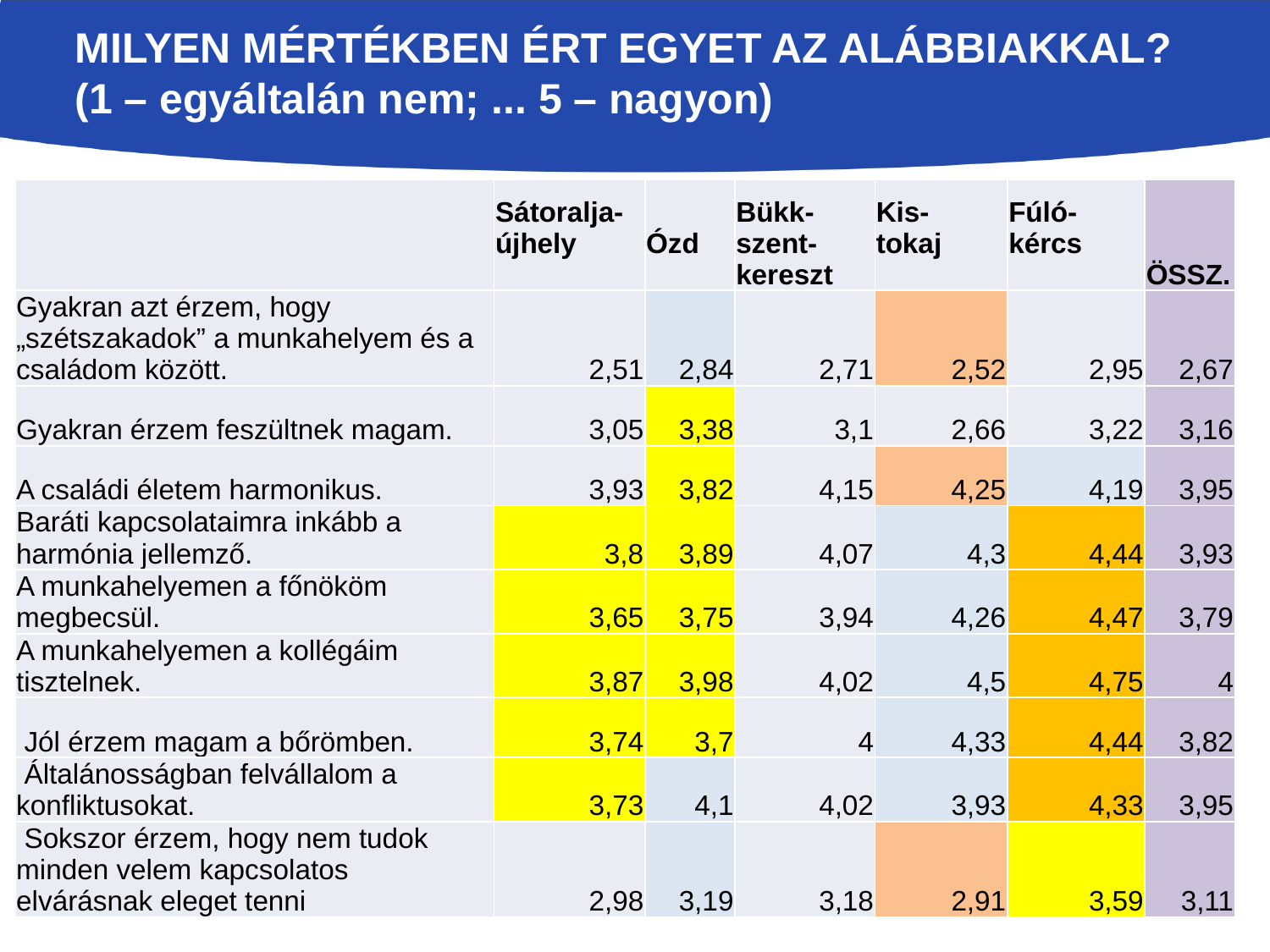

# Milyen mértékben ért egyet az alábbiakkal? (1 – egyáltalán nem; ... 5 – nagyon)
|  | Sátoralja- újhely | Ózd | Bükk- szent-kereszt | Kis- tokaj | Fúló-kércs | ÖSSZ. |
| --- | --- | --- | --- | --- | --- | --- |
| Gyakran azt érzem, hogy „szétszakadok” a munkahelyem és a családom között. | 2,51 | 2,84 | 2,71 | 2,52 | 2,95 | 2,67 |
| Gyakran érzem feszültnek magam. | 3,05 | 3,38 | 3,1 | 2,66 | 3,22 | 3,16 |
| A családi életem harmonikus. | 3,93 | 3,82 | 4,15 | 4,25 | 4,19 | 3,95 |
| Baráti kapcsolataimra inkább a harmónia jellemző. | 3,8 | 3,89 | 4,07 | 4,3 | 4,44 | 3,93 |
| A munkahelyemen a főnököm megbecsül. | 3,65 | 3,75 | 3,94 | 4,26 | 4,47 | 3,79 |
| A munkahelyemen a kollégáim tisztelnek. | 3,87 | 3,98 | 4,02 | 4,5 | 4,75 | 4 |
| Jól érzem magam a bőrömben. | 3,74 | 3,7 | 4 | 4,33 | 4,44 | 3,82 |
| Általánosságban felvállalom a konfliktusokat. | 3,73 | 4,1 | 4,02 | 3,93 | 4,33 | 3,95 |
| Sokszor érzem, hogy nem tudok minden velem kapcsolatos elvárásnak eleget tenni | 2,98 | 3,19 | 3,18 | 2,91 | 3,59 | 3,11 |